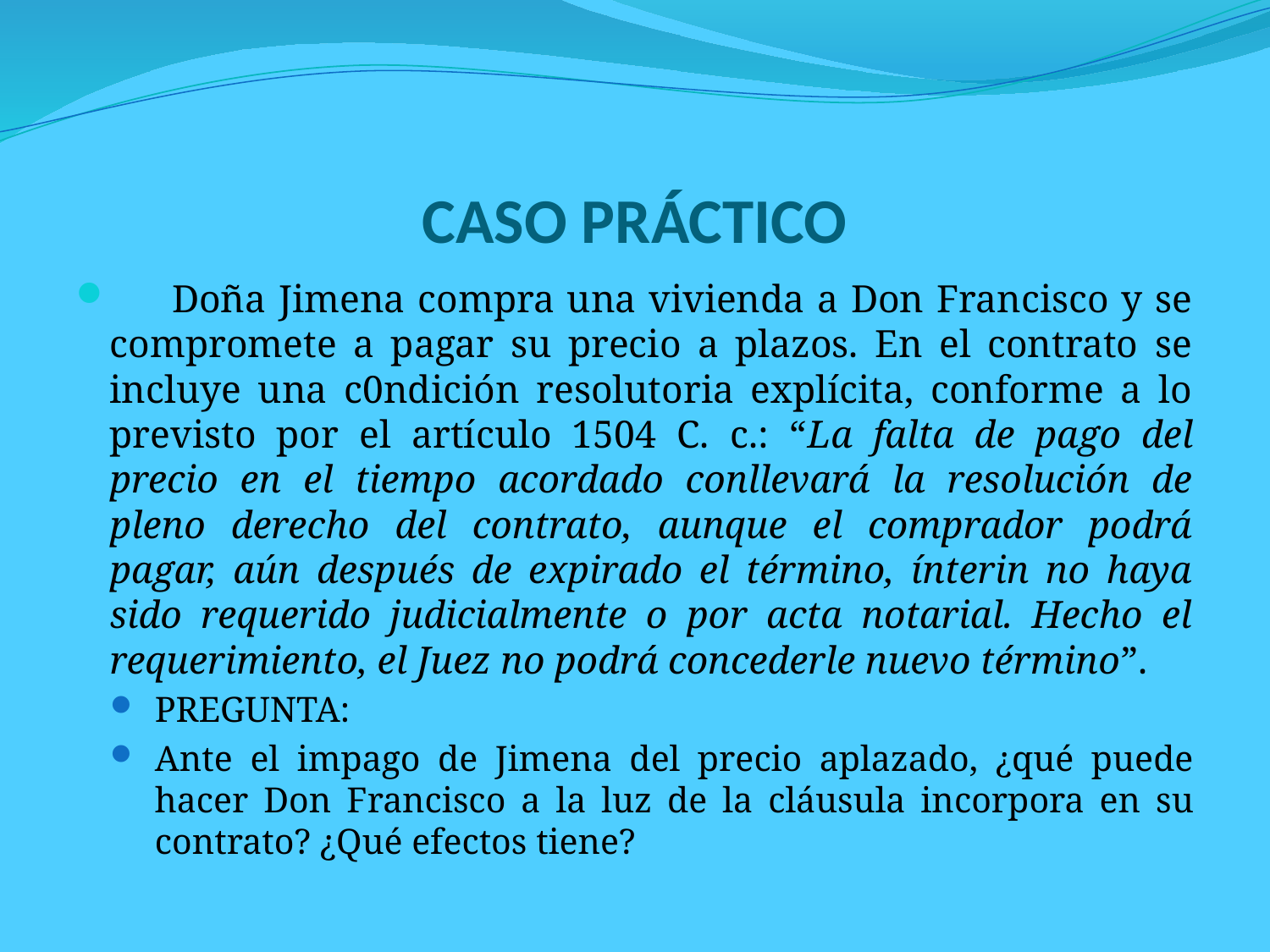

# CASO PRÁCTICO
     Doña Jimena compra una vivienda a Don Francisco y se compromete a pagar su precio a plazos. En el contrato se incluye una c0ndición resolutoria explícita, conforme a lo previsto por el artículo 1504 C. c.: “La falta de pago del precio en el tiempo acordado conllevará la resolución de pleno derecho del contrato, aunque el comprador podrá pagar, aún después de expirado el término, ínterin no haya sido requerido judicialmente o por acta notarial. Hecho el requerimiento, el Juez no podrá concederle nuevo término”.
PREGUNTA:
Ante el impago de Jimena del precio aplazado, ¿qué puede hacer Don Francisco a la luz de la cláusula incorpora en su contrato? ¿Qué efectos tiene?